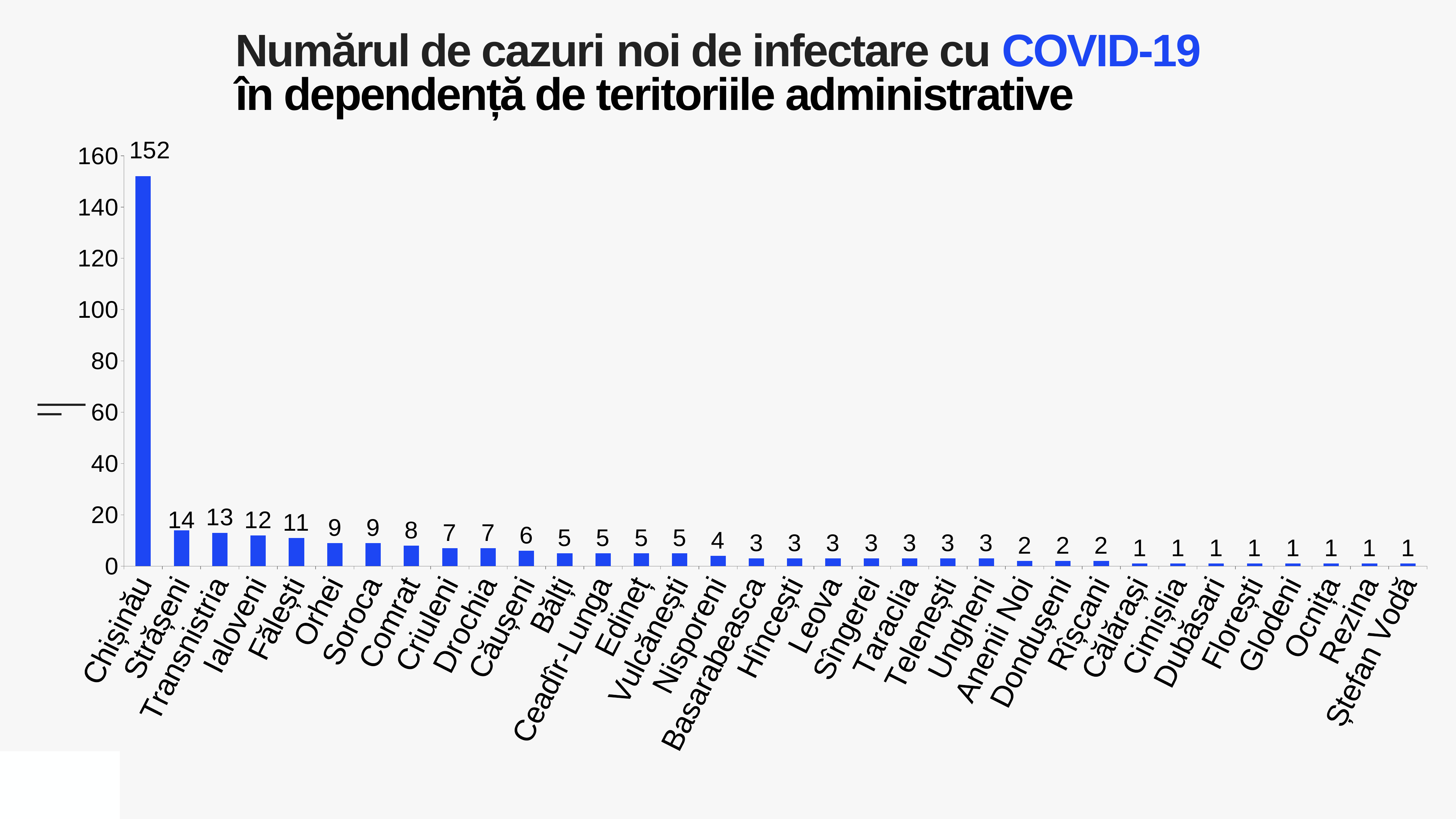

Numărul de cazuri noi de infectare cu COVID-19
în dependență de teritoriile administrative

### Chart

| Category | Cazuri |
|---|---|
| Chișinău | 152.0 |
| Strășeni | 14.0 |
| Transnistria | 13.0 |
| Ialoveni | 12.0 |
| Fălești | 11.0 |
| Orhei | 9.0 |
| Soroca | 9.0 |
| Comrat | 8.0 |
| Criuleni | 7.0 |
| Drochia | 7.0 |
| Căușeni | 6.0 |
| Bălți | 5.0 |
| Ceadîr-Lunga | 5.0 |
| Edineț | 5.0 |
| Vulcănești | 5.0 |
| Nisporeni | 4.0 |
| Basarabeasca | 3.0 |
| Hîncești | 3.0 |
| Leova | 3.0 |
| Sîngerei | 3.0 |
| Taraclia | 3.0 |
| Telenești | 3.0 |
| Ungheni | 3.0 |
| Anenii Noi | 2.0 |
| Dondușeni | 2.0 |
| Rîșcani | 2.0 |
| Călărași | 1.0 |
| Cimișlia | 1.0 |
| Dubăsari | 1.0 |
| Florești | 1.0 |
| Glodeni | 1.0 |
| Ocnița | 1.0 |
| Rezina | 1.0 |
| Ștefan Vodă | 1.0 |